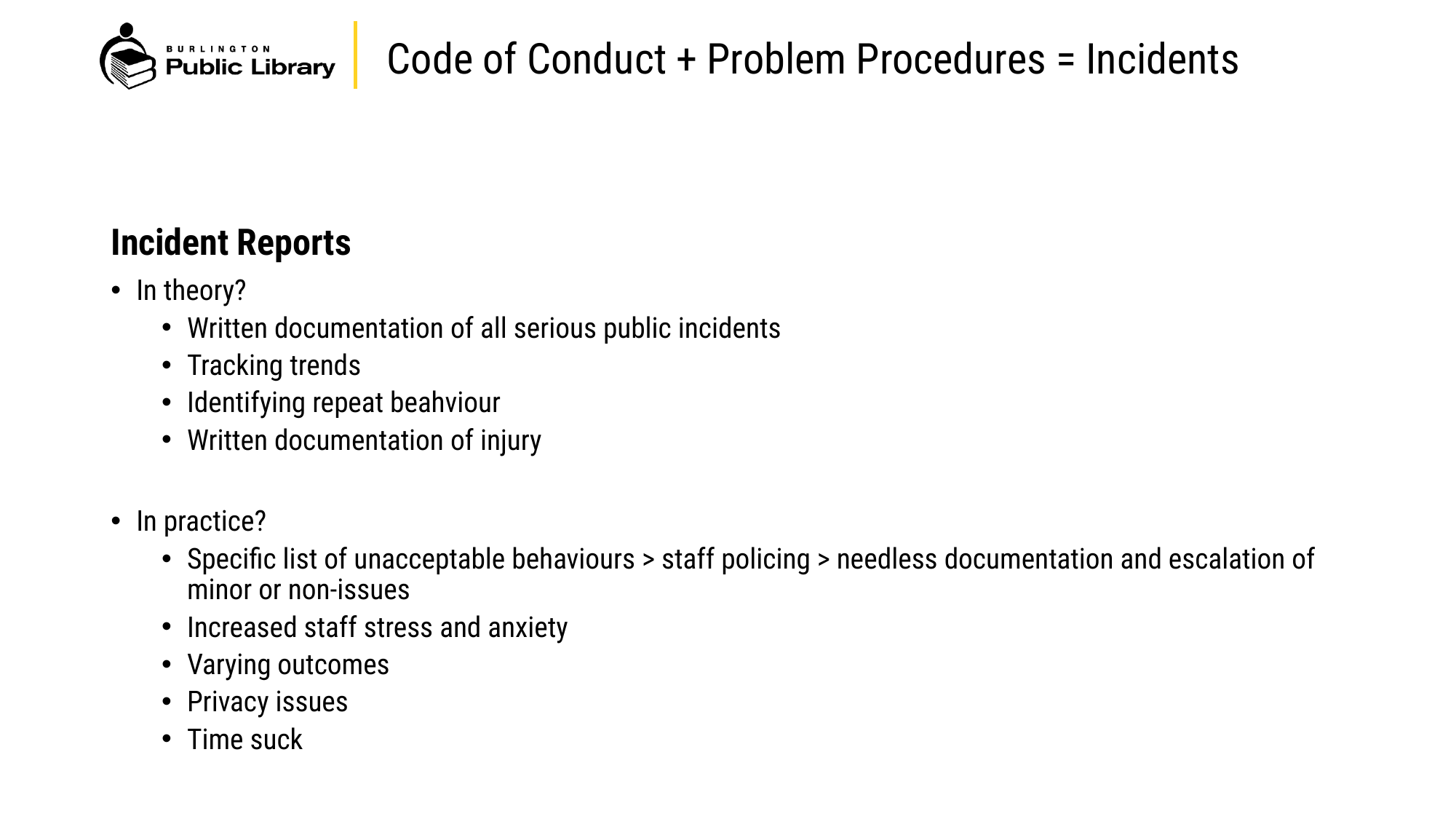

# Code of Conduct + Problem Procedures = Incidents
Incident Reports
In theory?
Written documentation of all serious public incidents
Tracking trends
Identifying repeat beahviour
Written documentation of injury

In practice?
Specific list of unacceptable behaviours > staff policing > needless documentation and escalation of minor or non-issues
Increased staff stress and anxiety
Varying outcomes
Privacy issues
Time suck